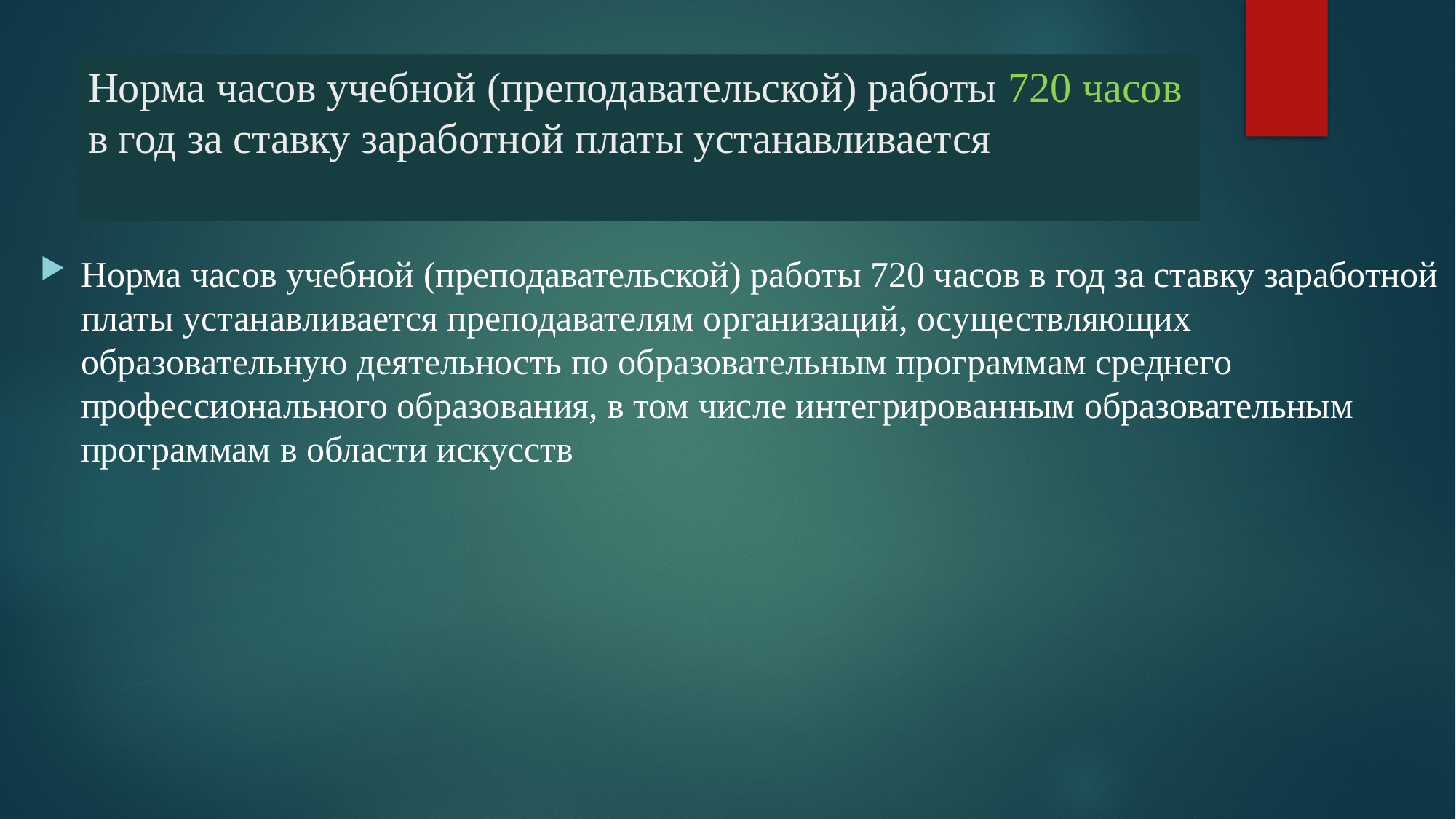

# Норма часов учебной (преподавательской) работы 720 часов в год за ставку заработной платы устанавливается
Норма часов учебной (преподавательской) работы 720 часов в год за ставку заработной платы устанавливается преподавателям организаций, осуществляющих образовательную деятельность по образовательным программам среднего профессионального образования, в том числе интегрированным образовательным программам в области искусств